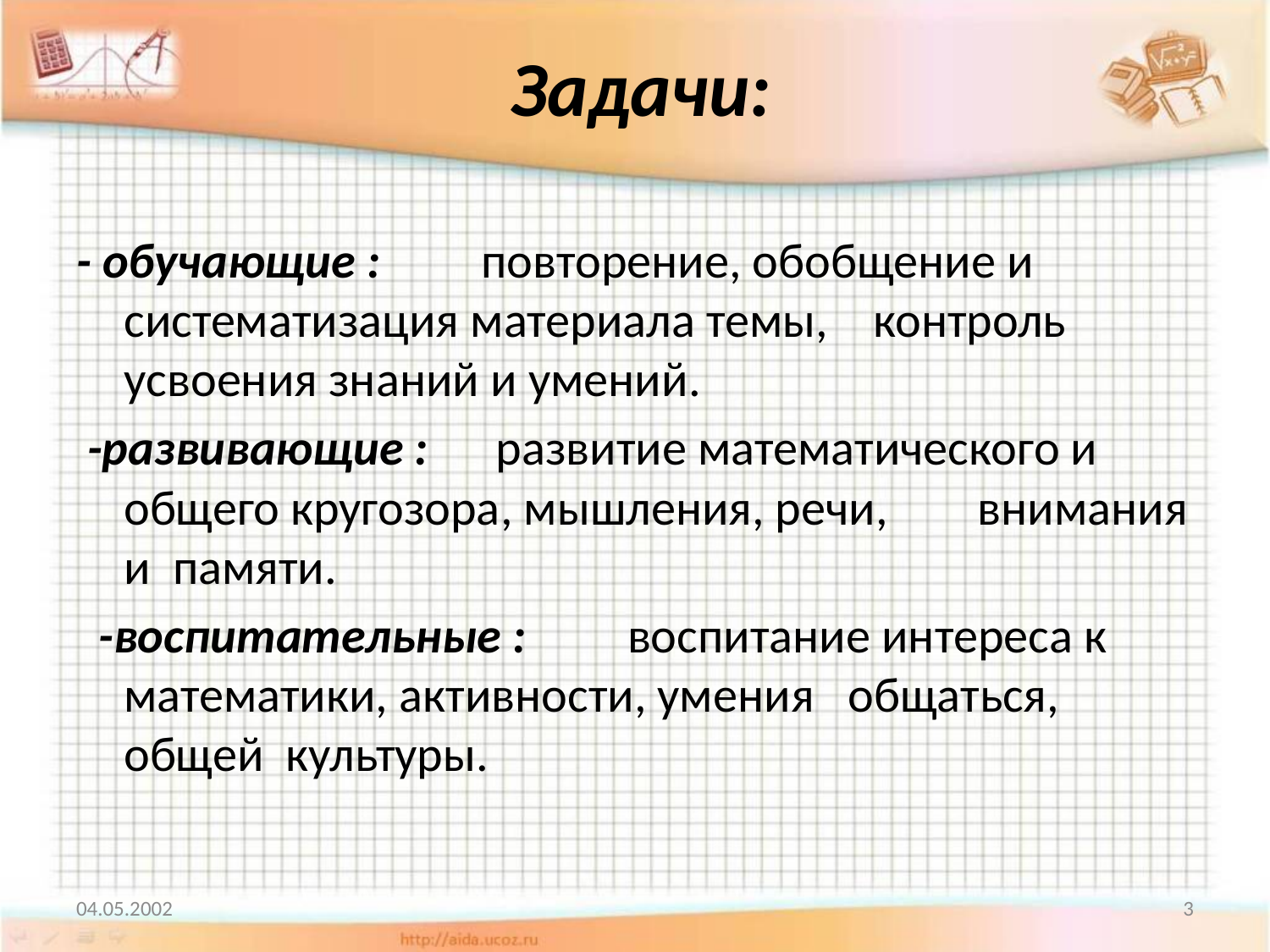

# Задачи:
- обучающие :         повторение, обобщение и систематизация материала темы,    контроль   усвоения знаний и умений.
 -развивающие :      развитие математического и общего кругозора, мышления, речи,        внимания и  памяти.
  -воспитательные :         воспитание интереса к математики, активности, умения   общаться, общей  культуры.

04.05.2002
3